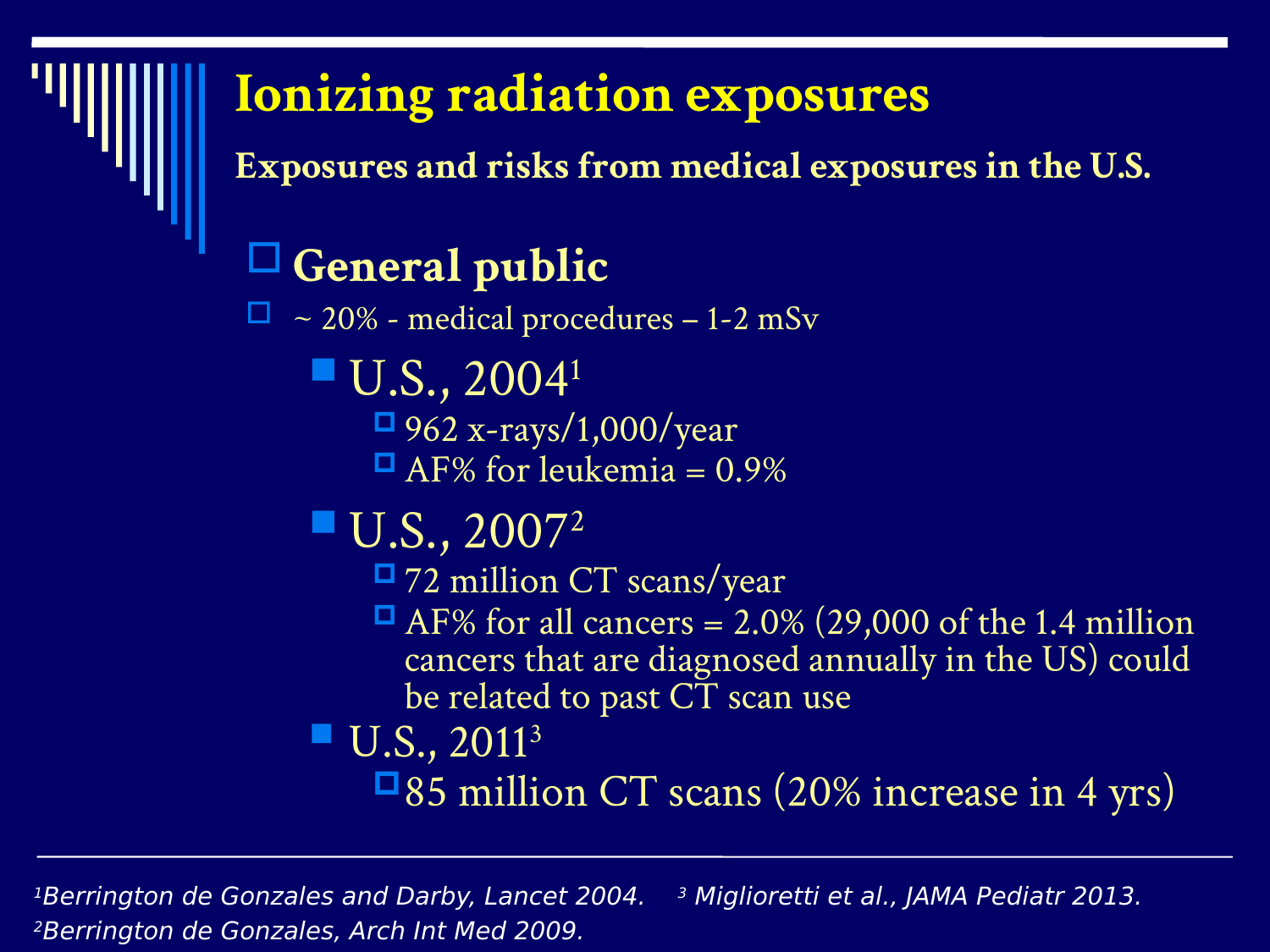

Ionizing radiation exposures
Exposures and risks from medical exposures in the U.S.
General public
~ 20% - medical procedures – 1-2 mSv
U.S., 20041
962 x-rays/1,000/year
AF% for leukemia = 0.9%
U.S., 20072
72 million CT scans/year
AF% for all cancers = 2.0% (29,000 of the 1.4 million cancers that are diagnosed annually in the US) could be related to past CT scan use
U.S., 20113
85 million CT scans (20% increase in 4 yrs)
1Berrington de Gonzales and Darby, Lancet 2004.    3 Miglioretti et al., JAMA Pediatr 2013.
2Berrington de Gonzales, Arch Int Med 2009.